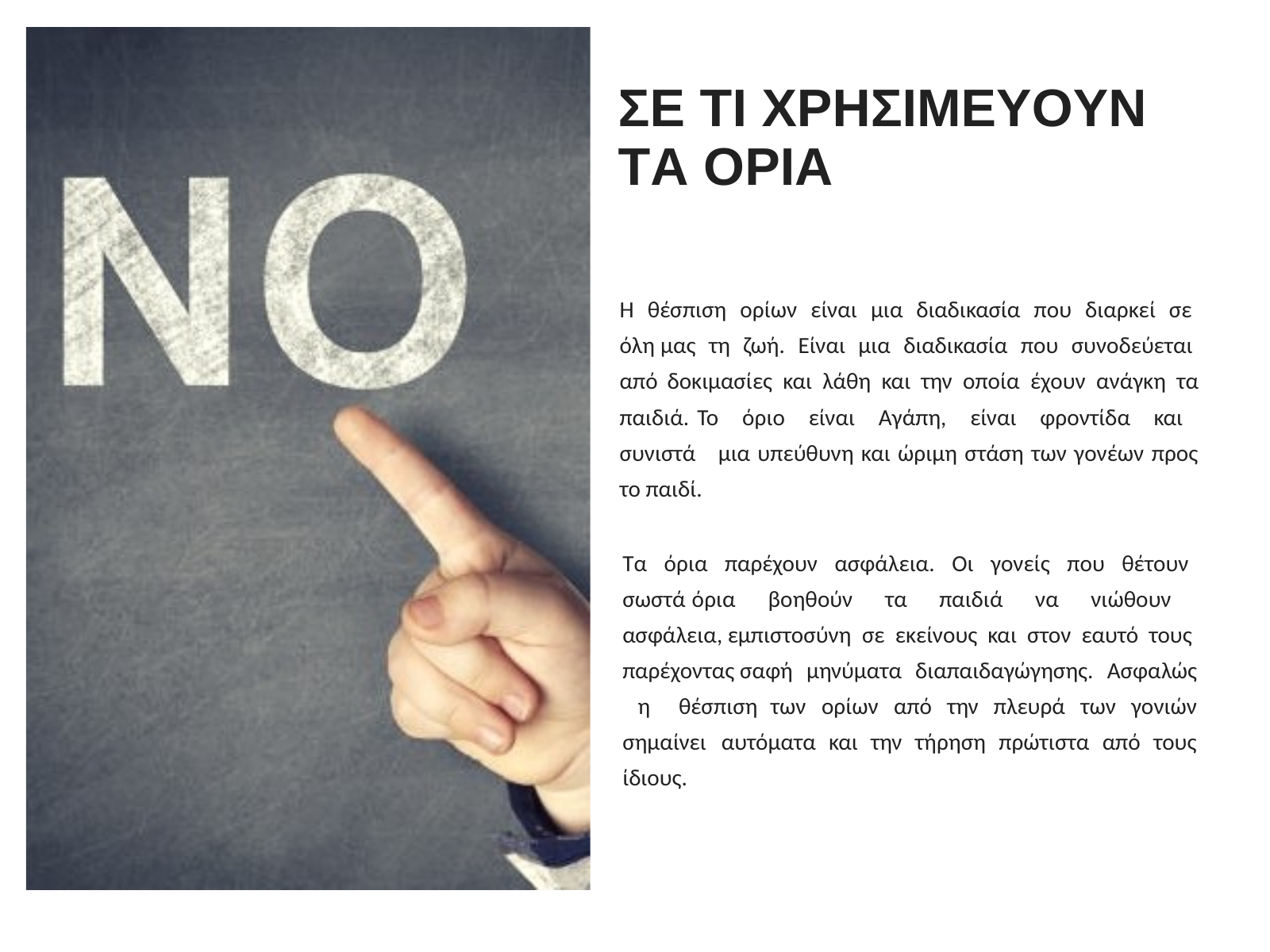

ΣΕ ΤΙ ΧΡΗΣΙΜΕΥΟΥΝ ΤΑ ΟΡΙΑ
Η  θέσπιση  ορίων  είναι  μια  διαδικασία  που  διαρκεί  σε  όλη μας  τη  ζωή.  Είναι  μια  διαδικασία  που  συνοδεύεται  από δοκιμασίες και λάθη και την οποία έχουν ανάγκη τα παιδιά. Το   όριο   είναι   Αγάπη,   είναι   φροντίδα   και   συνιστά   μια υπεύθυνη και ώριμη στάση των γονέων προς το παιδί.

Τα  όρια  παρέχουν  ασφάλεια.  Οι  γονείς  που  θέτουν  σωστά όρια     βοηθούν     τα     παιδιά     να     νιώθουν     ασφάλεια, εμπιστοσύνη  σε  εκείνους  και  στον  εαυτό  τους  παρέχοντας σαφή  μηνύματα  διαπαιδαγώγησης.  Ασφαλώς  η  θέσπιση των ορίων από την πλευρά των γονιών σημαίνει αυτόματα και την τήρηση πρώτιστα από τους ίδιους.